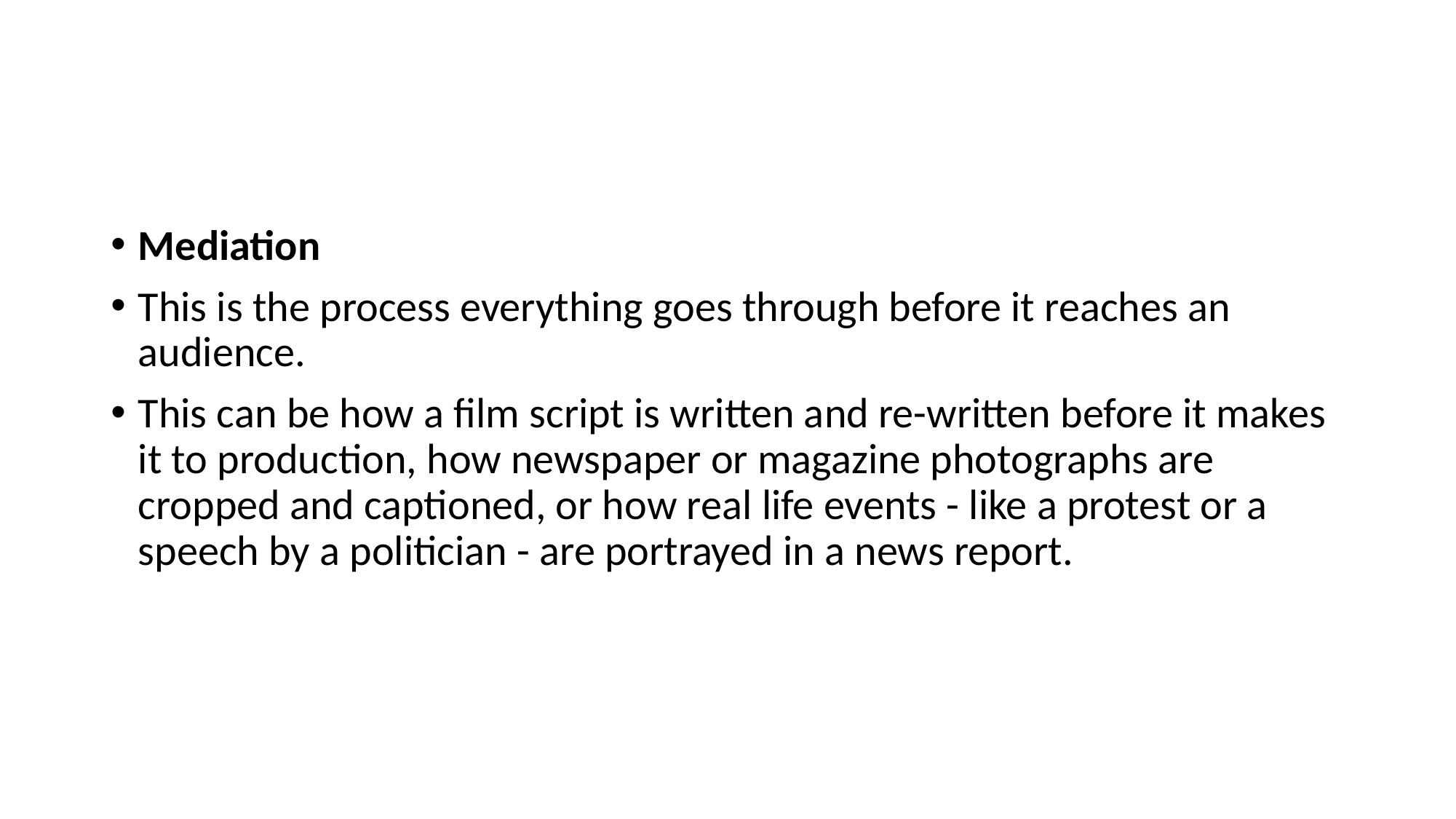

#
Mediation
This is the process everything goes through before it reaches an audience.
This can be how a film script is written and re-written before it makes it to production, how newspaper or magazine photographs are cropped and captioned, or how real life events - like a protest or a speech by a politician - are portrayed in a news report.